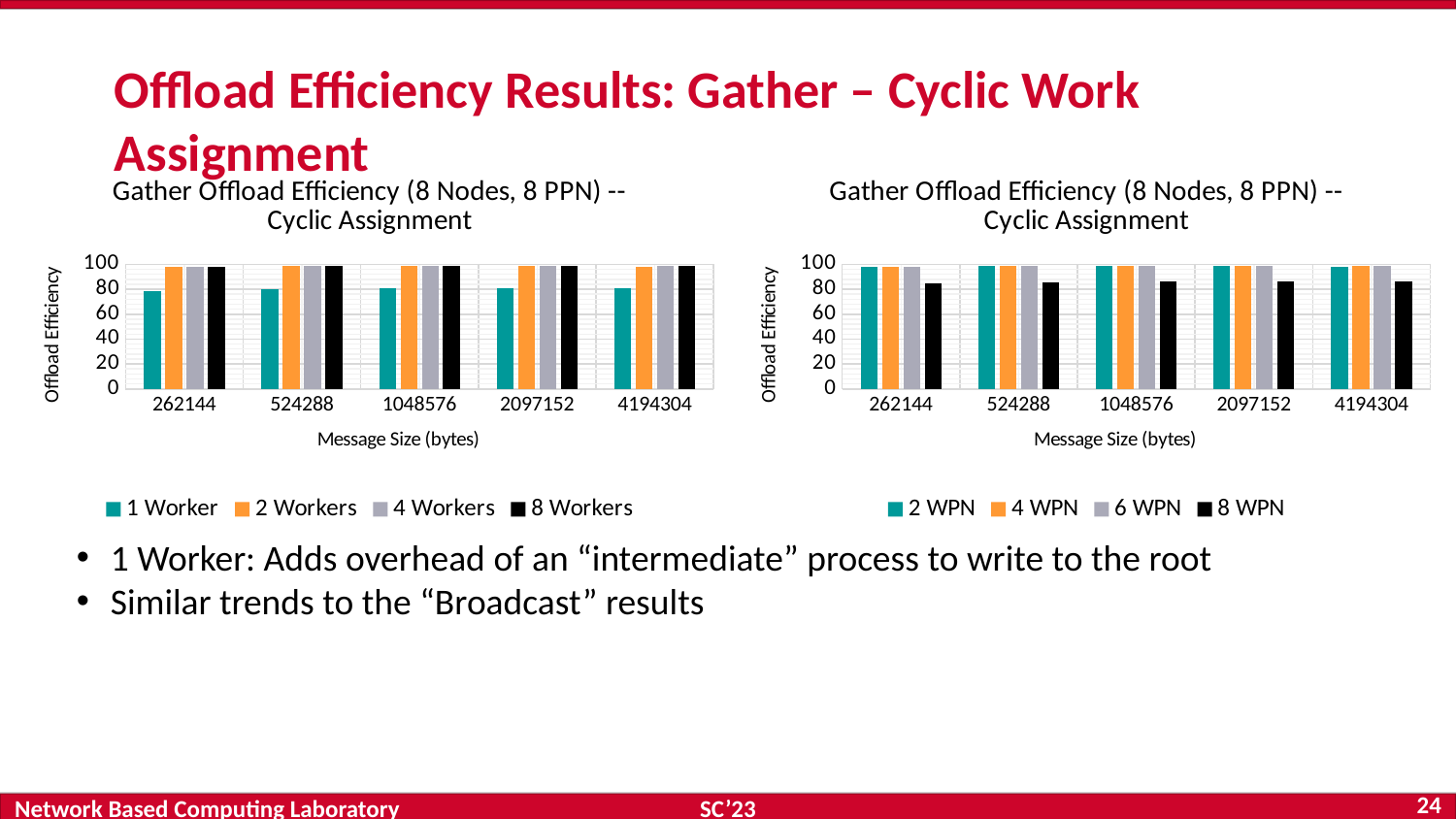

# Offload Efficiency Results: Gather – Cyclic Work Assignment

### Chart: Gather Offload Efficiency (8 Nodes, 8 PPN) -- Cyclic Assignment

| Category | 2 WPN | 4 WPN | 6 WPN | 8 WPN |
|---|---|---|---|---|
| 262144 | 98.08500000000001 | 98.09499999999998 | 98.0775 | 84.755 |
| 524288 | 98.40500000000002 | 98.395 | 98.4 | 85.6125 |
| 1048576 | 98.57249999999999 | 98.5625 | 98.58500000000001 | 85.94 |
| 2097152 | 98.66749999999999 | 98.6525 | 98.66999999999999 | 85.9 |
| 4194304 | 98.23 | 98.715 | 98.705 | 85.9475 |

### Chart: Gather Offload Efficiency (8 Nodes, 8 PPN) -- Cyclic Assignment

| Category | 1 Worker | 2 Workers | 4 Workers | 8 Workers |
|---|---|---|---|---|
| 262144 | 78.7 | 98.1 | 98.1075 | 98.0775 |
| 524288 | 80.28 | 98.4075 | 98.4025 | 98.42 |
| 1048576 | 81.03 | 98.5825 | 98.57499999999999 | 98.57000000000001 |
| 2097152 | 81.1525 | 98.6725 | 98.67500000000001 | 98.665 |
| 4194304 | 80.8425 | 98.1 | 98.7 | 98.705 |
1 Worker: Adds overhead of an “intermediate” process to write to the root
Similar trends to the “Broadcast” results